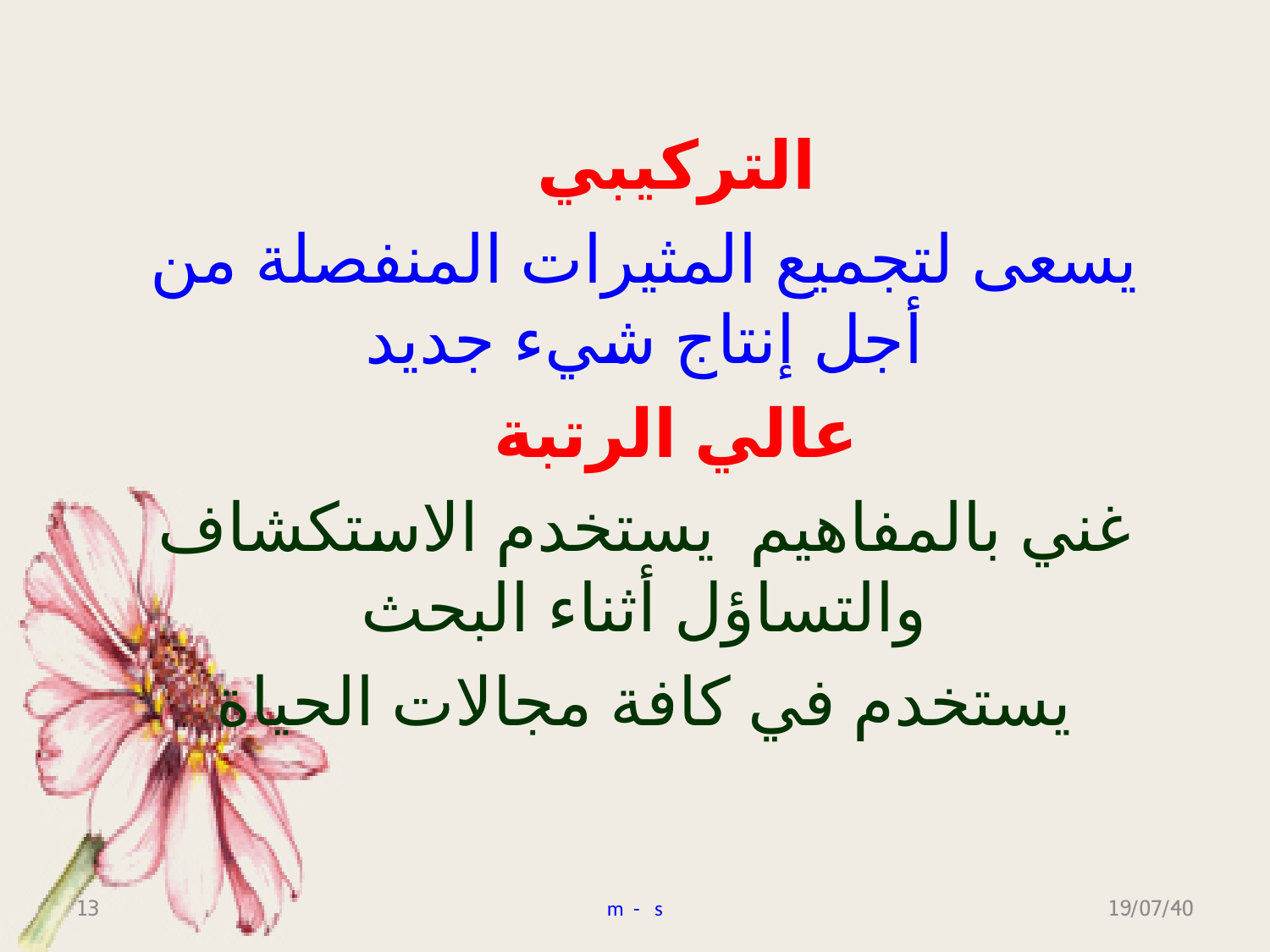

التركيبي
يسعى لتجميع المثيرات المنفصلة من أجل إنتاج شيء جديد
عالي الرتبة
غني بالمفاهيم  يستخدم الاستكشاف والتساؤل أثناء البحث
يستخدم في كافة مجالات الحياة

13
m  -   s
19/07/40